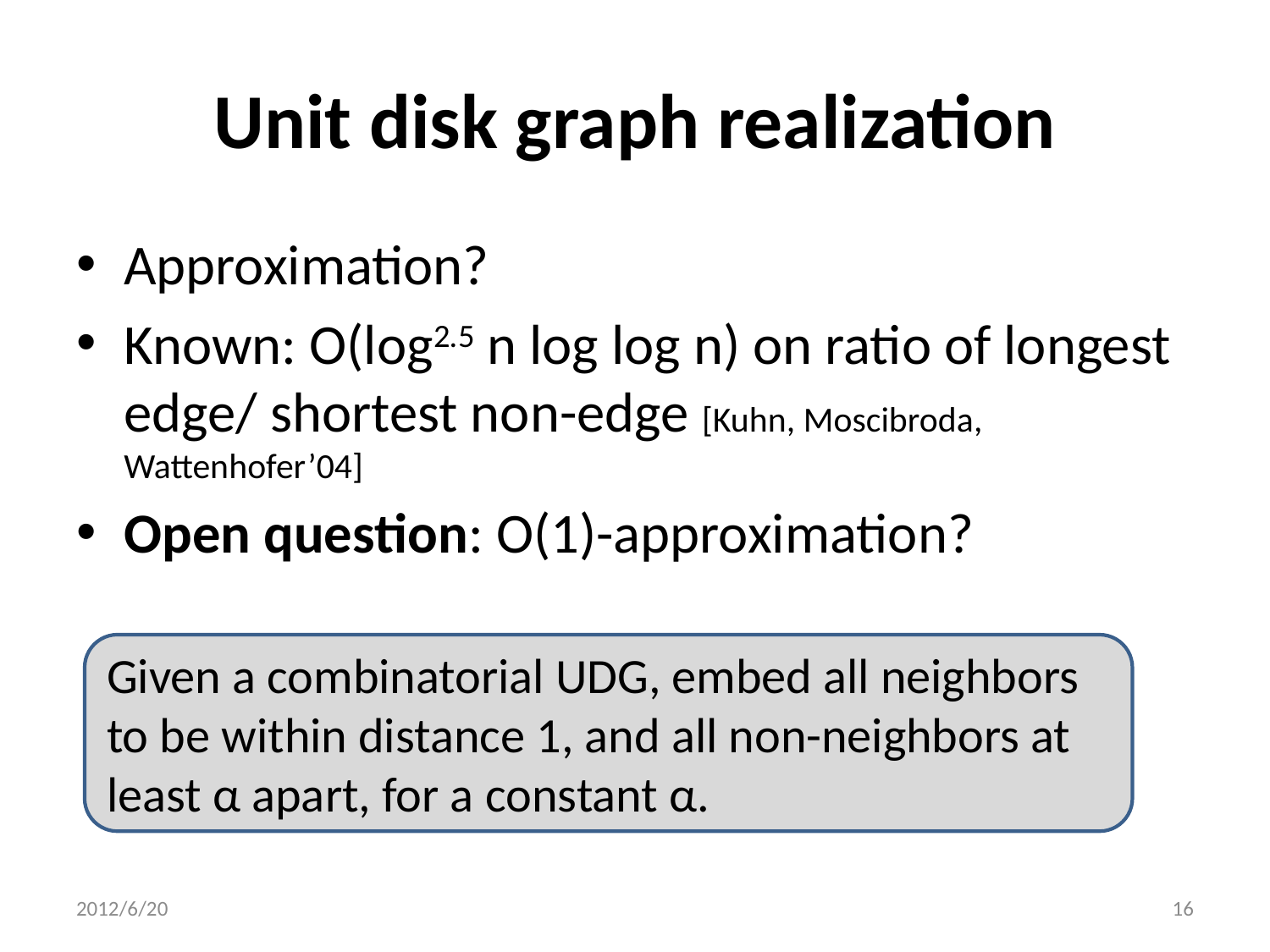

# Unit disk graph realization
Approximation?
Known: O(log2.5 n log log n) on ratio of longest edge/ shortest non-edge [Kuhn, Moscibroda, Wattenhofer’04]
Open question: O(1)-approximation?

Given a combinatorial UDG, embed all neighbors to be within distance 1, and all non-neighbors at least α apart, for a constant α.
2012/6/20
16